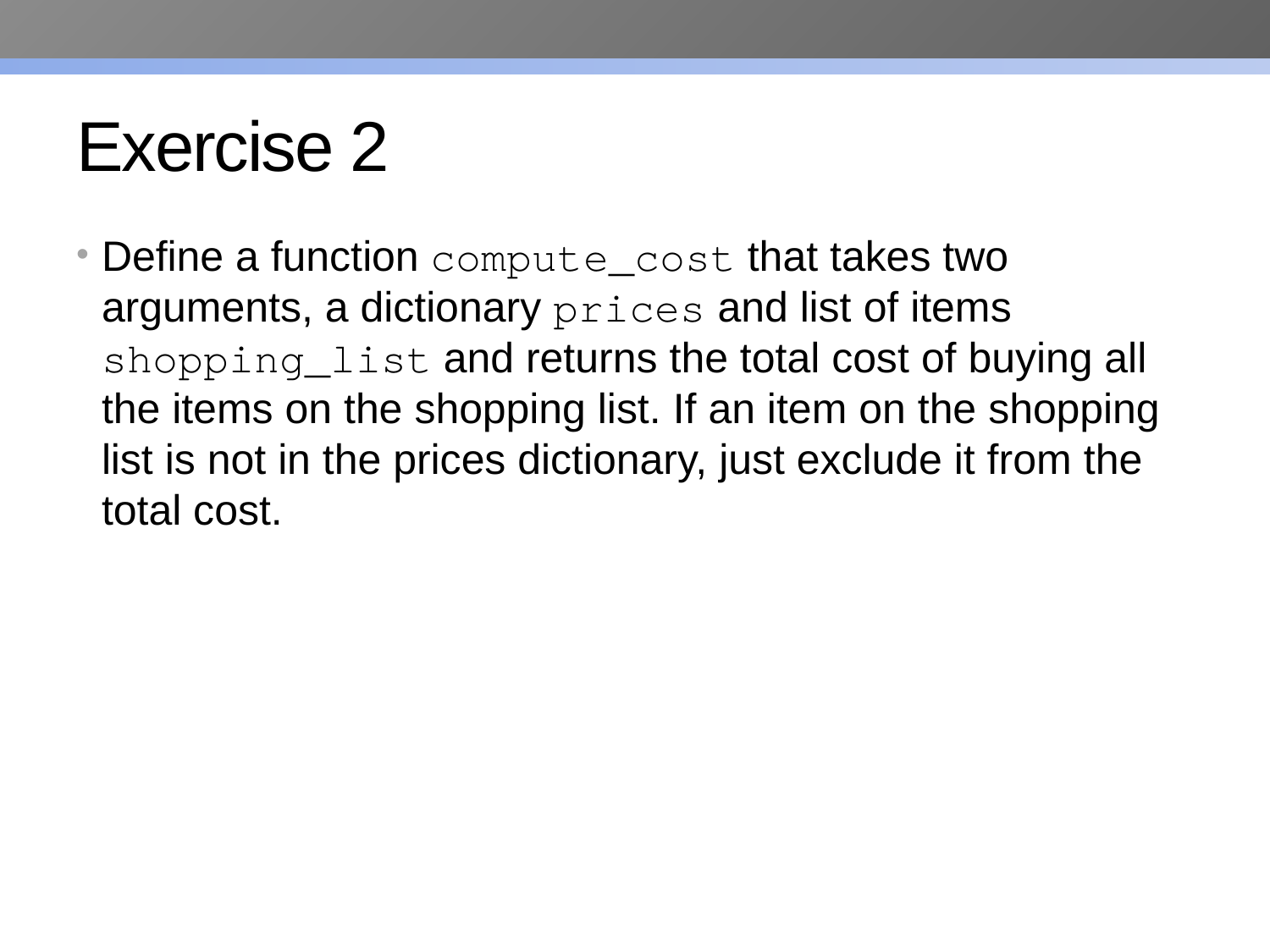

# Exercise 2
Define a function compute_cost that takes two arguments, a dictionary prices and list of items shopping_list and returns the total cost of buying all the items on the shopping list. If an item on the shopping list is not in the prices dictionary, just exclude it from the total cost.